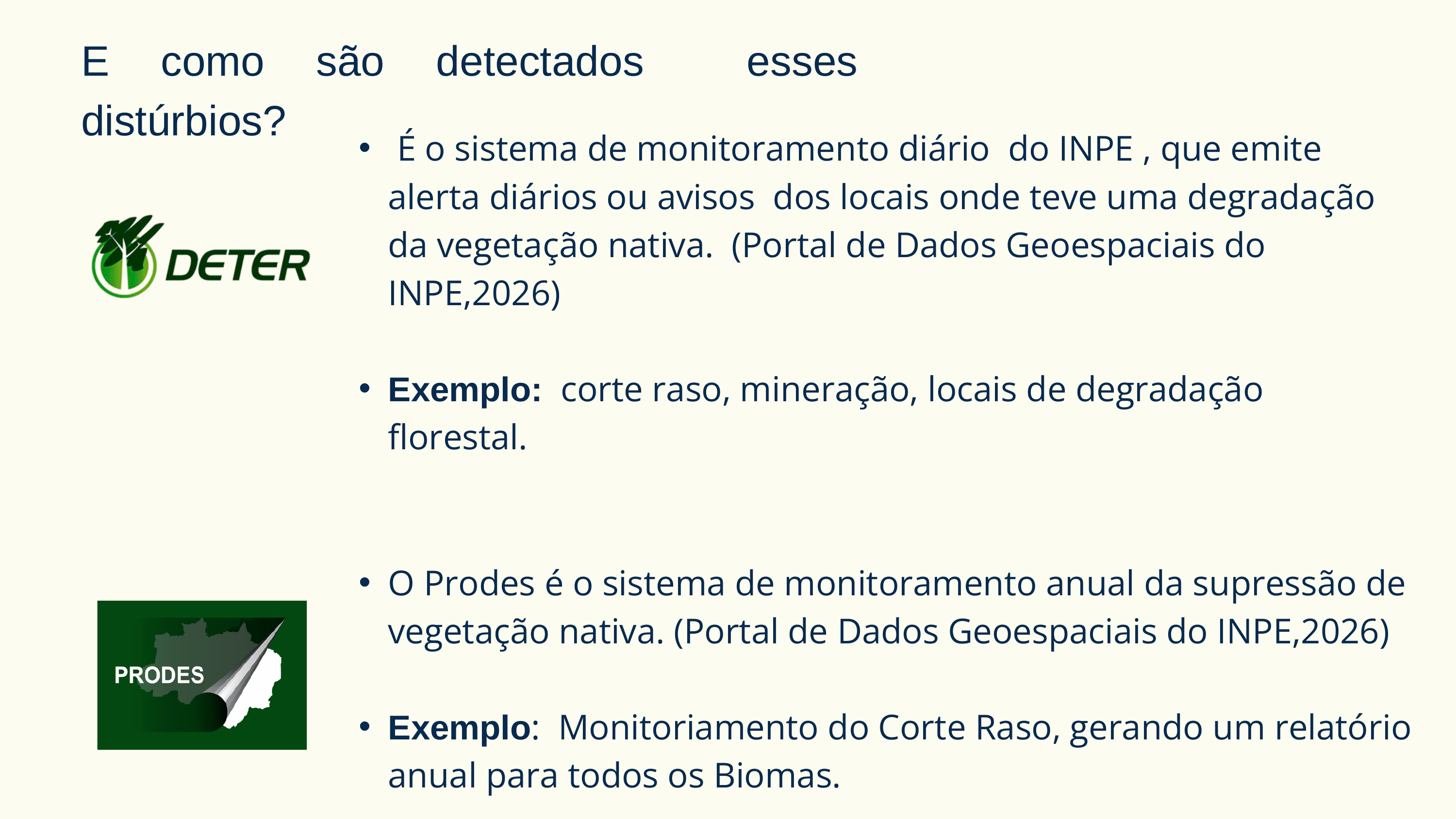

E como são detectados  esses distúrbios?
 É o sistema de monitoramento diário  do INPE , que emite alerta diários ou avisos  dos locais onde teve uma degradação da vegetação nativa.  (Portal de Dados Geoespaciais do INPE,2026)

Exemplo:  corte raso, mineração, locais de degradação florestal.

O Prodes é o sistema de monitoramento anual da supressão de vegetação nativa. (Portal de Dados Geoespaciais do INPE,2026)

Exemplo:  Monitoriamento do Corte Raso, gerando um relatório anual para todos os Biomas.